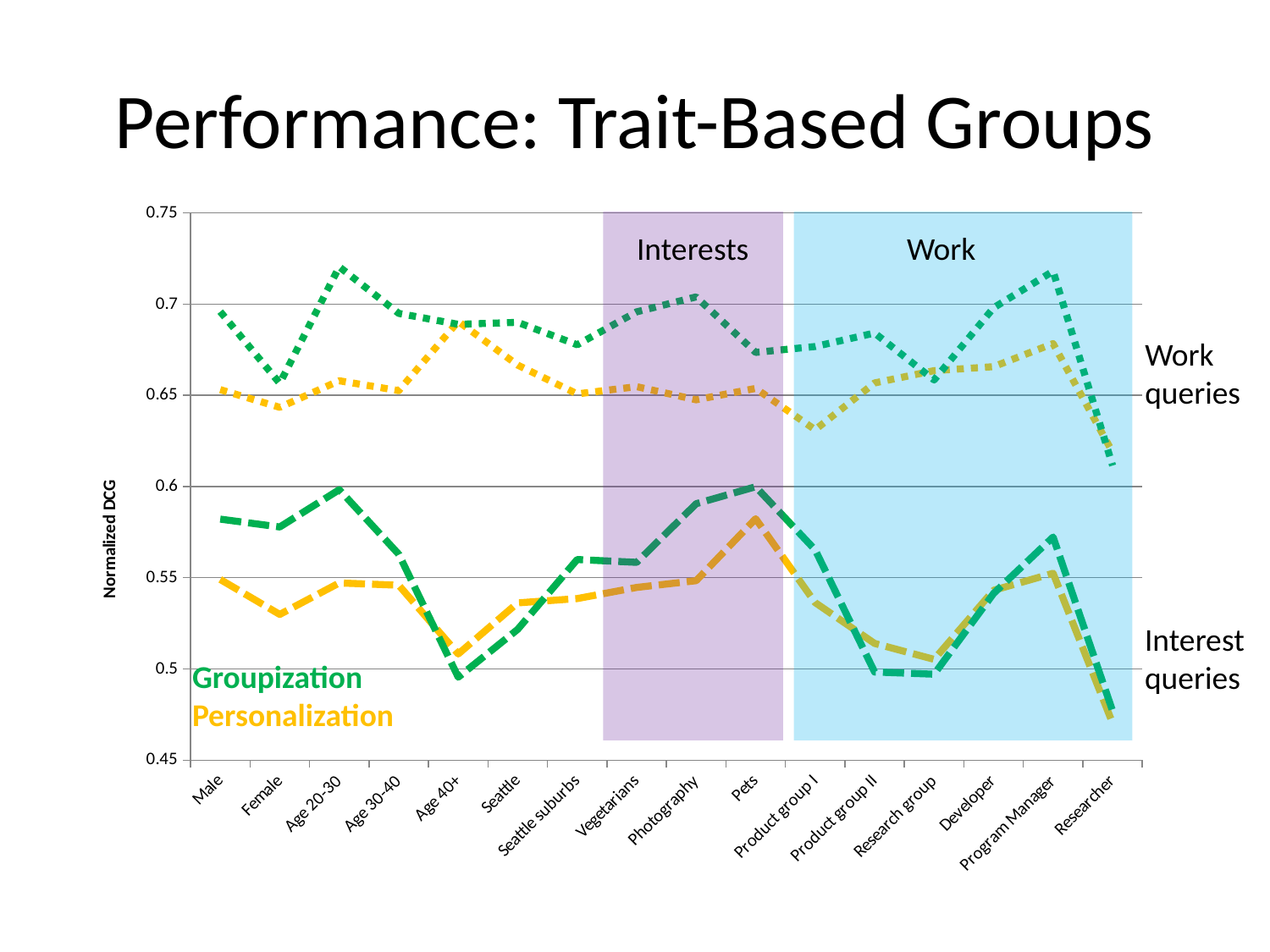

# Performance: Trait-Based Groups

### Chart

| Category | Personalization (social) | Personalization (work) | Groupization (social) | Groupization (work) |
|---|---|---|---|---|
| Male | 0.5490430642694842 | 0.6531210457166665 | 0.5821394185049787 | 0.6958895516102562 |
| Female | 0.529856972175 | 0.6434164958919996 | 0.5778361087027776 | 0.6565635787333335 |
| Age 20-30 | 0.5471369219675623 | 0.6579950740805636 | 0.5982825543108106 | 0.7204499140000047 |
| Age 30-40 | 0.5458779993244187 | 0.6525634598371426 | 0.5628894884151197 | 0.6949174546566669 |
| Age 40+ | 0.5082114577083333 | 0.6905270921969695 | 0.4954711220972224 | 0.6889168210833334 |
| Seattle | 0.5361967545086208 | 0.6665643770507247 | 0.5216747859999995 | 0.6900218870507256 |
| Seattle suburbs | 0.5385553306941316 | 0.650794954530008 | 0.5599858910934311 | 0.6777152457383336 |
| Vegetarians | 0.5446518662070761 | 0.6547711445535819 | 0.5584215249898989 | 0.6957758919702388 |
| Photography | 0.548351066420635 | 0.6475562078958337 | 0.5905884486507935 | 0.7039576451093756 |
| Pets | 0.5823596171406251 | 0.6537916492333404 | 0.5998978483416665 | 0.6735387109236116 |
| Product group I | 0.5363655276562496 | 0.6311551983611153 | 0.5652887525083369 | 0.6767556809833379 |
| Product group II | 0.5139882132500035 | 0.6567813468148191 | 0.49830882020000367 | 0.6841594090648166 |
| Research group | 0.5052468595064104 | 0.6635282775606115 | 0.49709871301282377 | 0.6584162742121212 |
| Developer | 0.5431057491713835 | 0.6657243837228684 | 0.541368184192134 | 0.6979922435387634 |
| Program Manager | 0.5524163515833326 | 0.6783480594902026 | 0.5723319437407406 | 0.7180478789705947 |
| Researcher | 0.4702739740555558 | 0.6188040270000046 | 0.4769776065555558 | 0.6115009800833333 |

Interests
Work
Work
queries
Interest queries
Groupization
Personalization